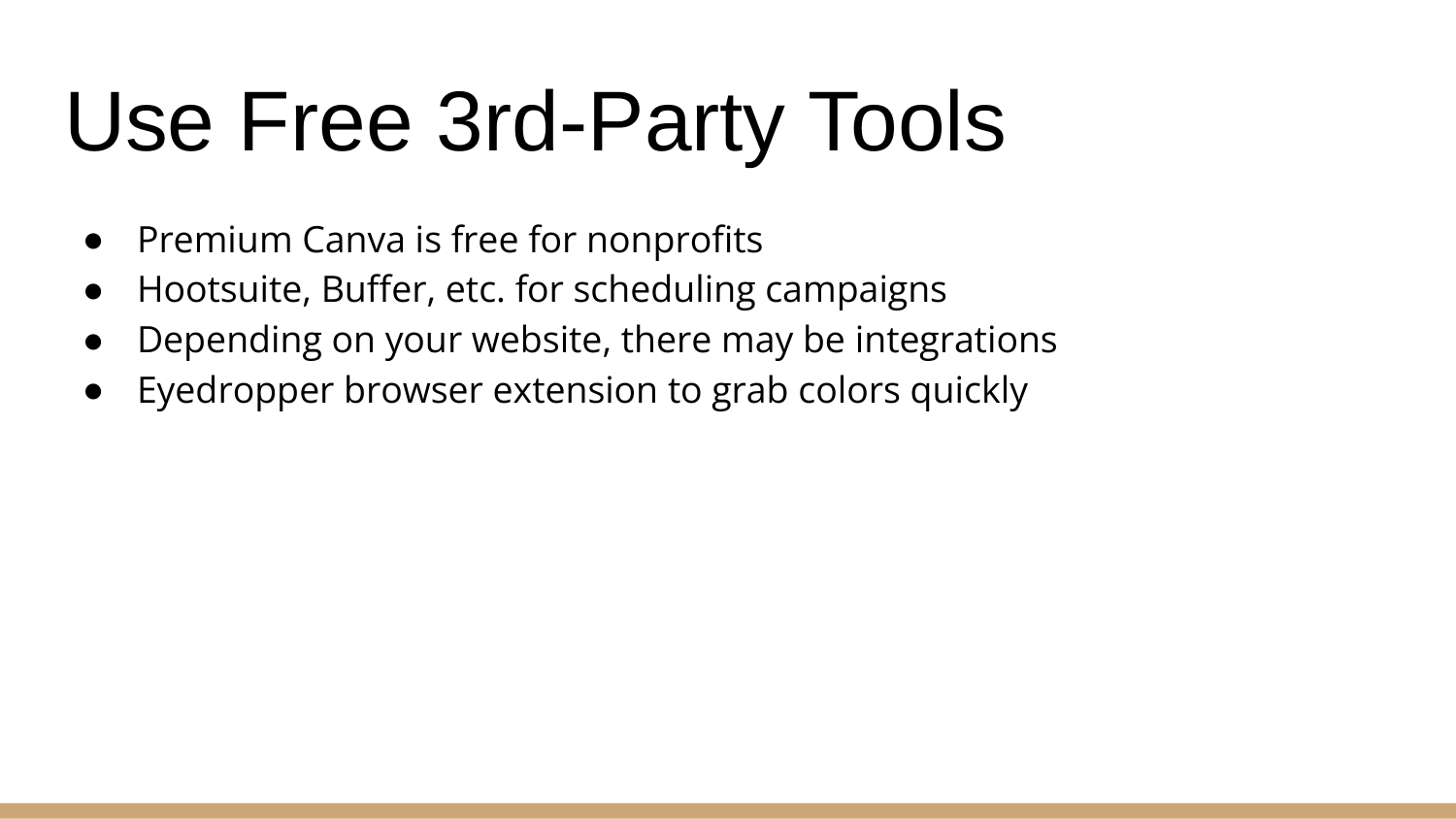

# Use Free 3rd-Party Tools
Premium Canva is free for nonprofits
Hootsuite, Buffer, etc. for scheduling campaigns
Depending on your website, there may be integrations
Eyedropper browser extension to grab colors quickly